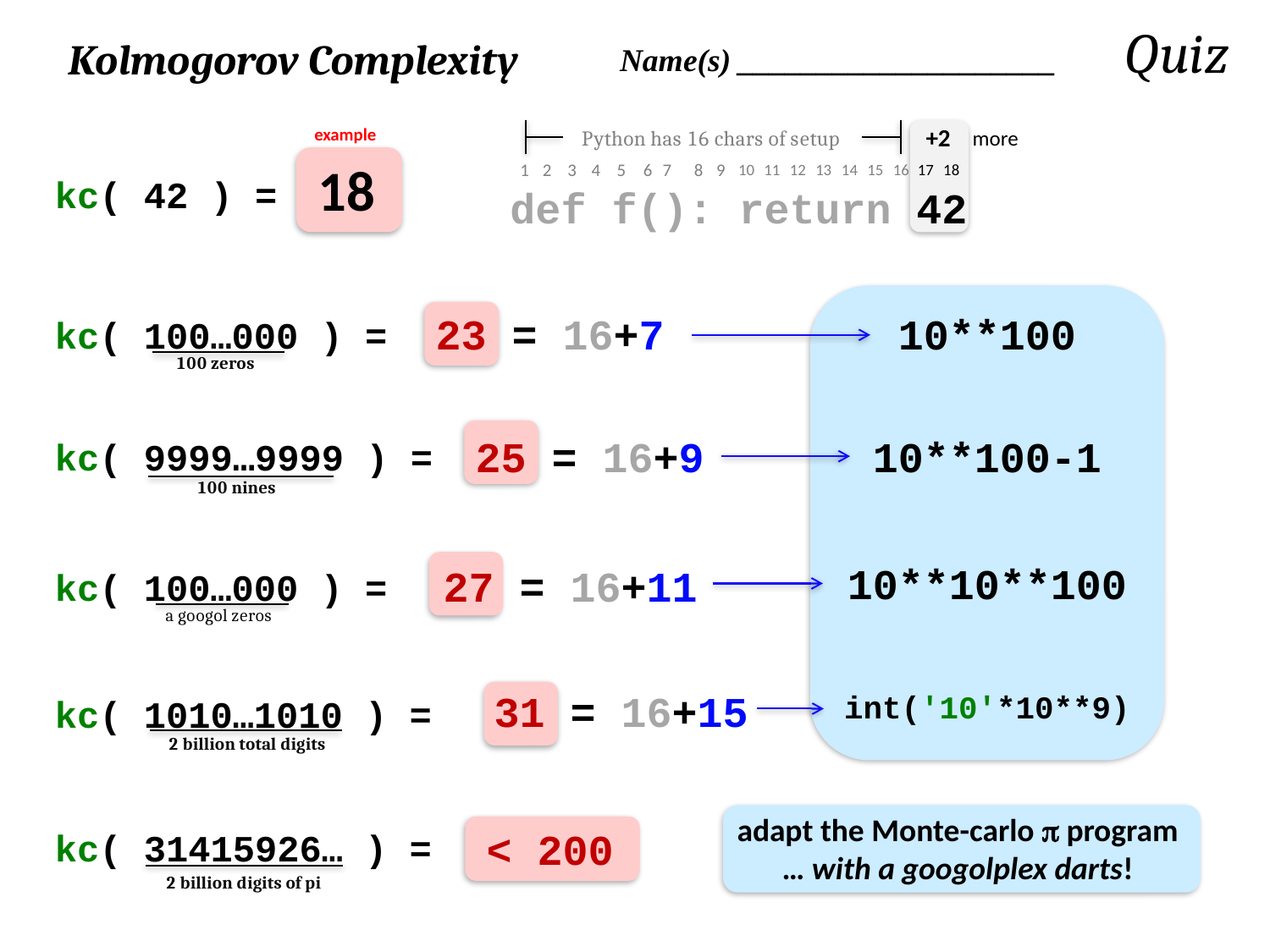

Quiz
Kolmogorov Complexity
Name(s) ____________________
+2
example
Python has 16 chars of setup
more

18
1
2
3
4
5
6
7
8
9
17
18
10
11
12
13
14
15
16
kc( 42 ) =
def f(): return 42

23 = 16+7
10**100

kc( 100…000 ) =
100 zeros

25 = 16+9
10**100-1
kc( 9999…9999 ) =
100 nines
10**10**100

27 = 16+11
kc( 100…000 ) =
a googol zeros
31 = 16+15
int('10'*10**9)

kc( 1010…1010 ) =
2 billion total digits
adapt the Monte-carlo π program … with a googolplex darts!

< 200
kc( 31415926… ) =
2 billion digits of pi